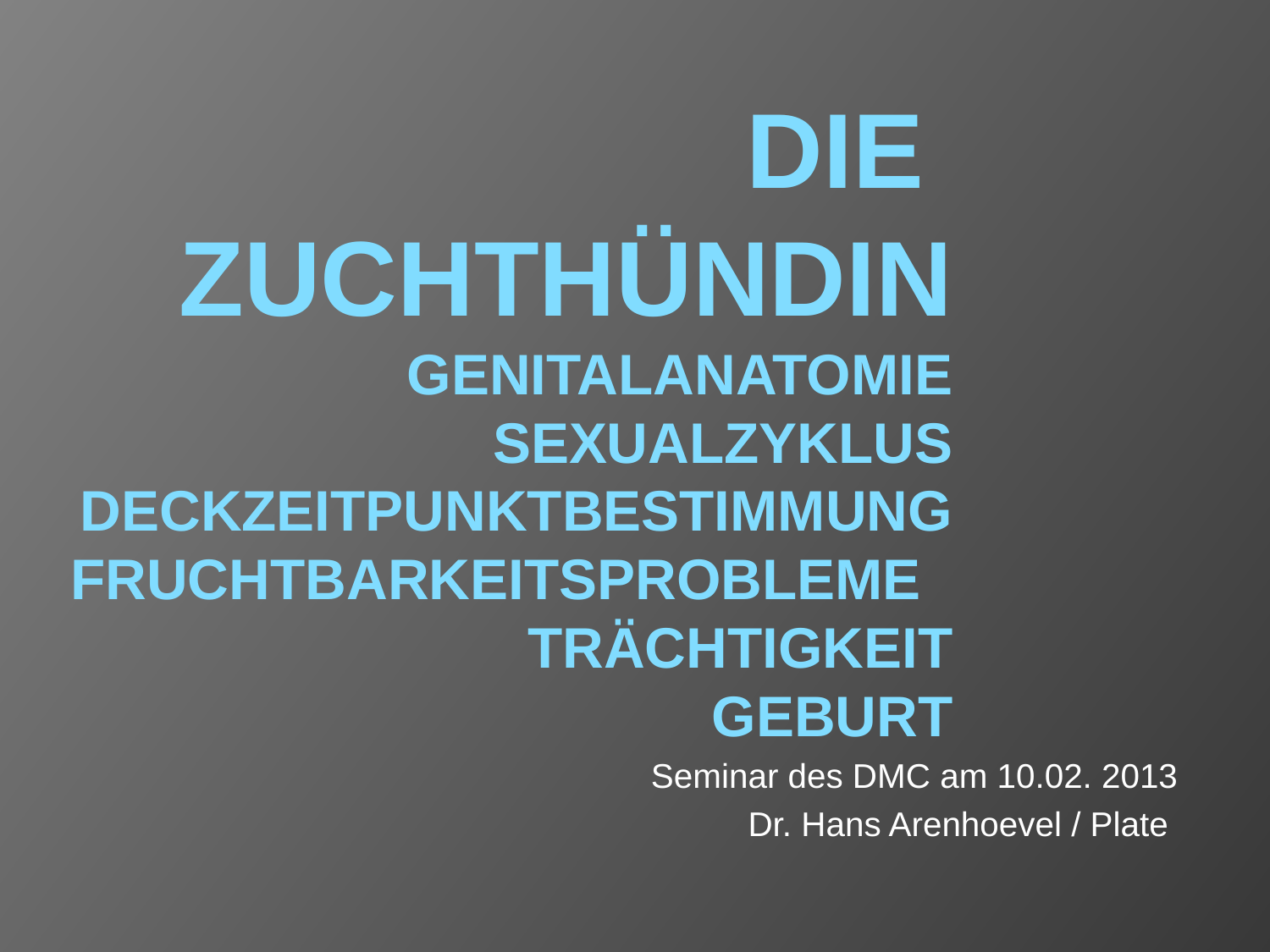

Seminar des DMC am 10.02. 2013
Dr. Hans Arenhoevel / Plate

# Die  Zuchthündin Genitalanatomie Sexualzyklus Deckzeitpunktbestimmung Fruchtbarkeitsprobleme Trächtigkeit Geburt